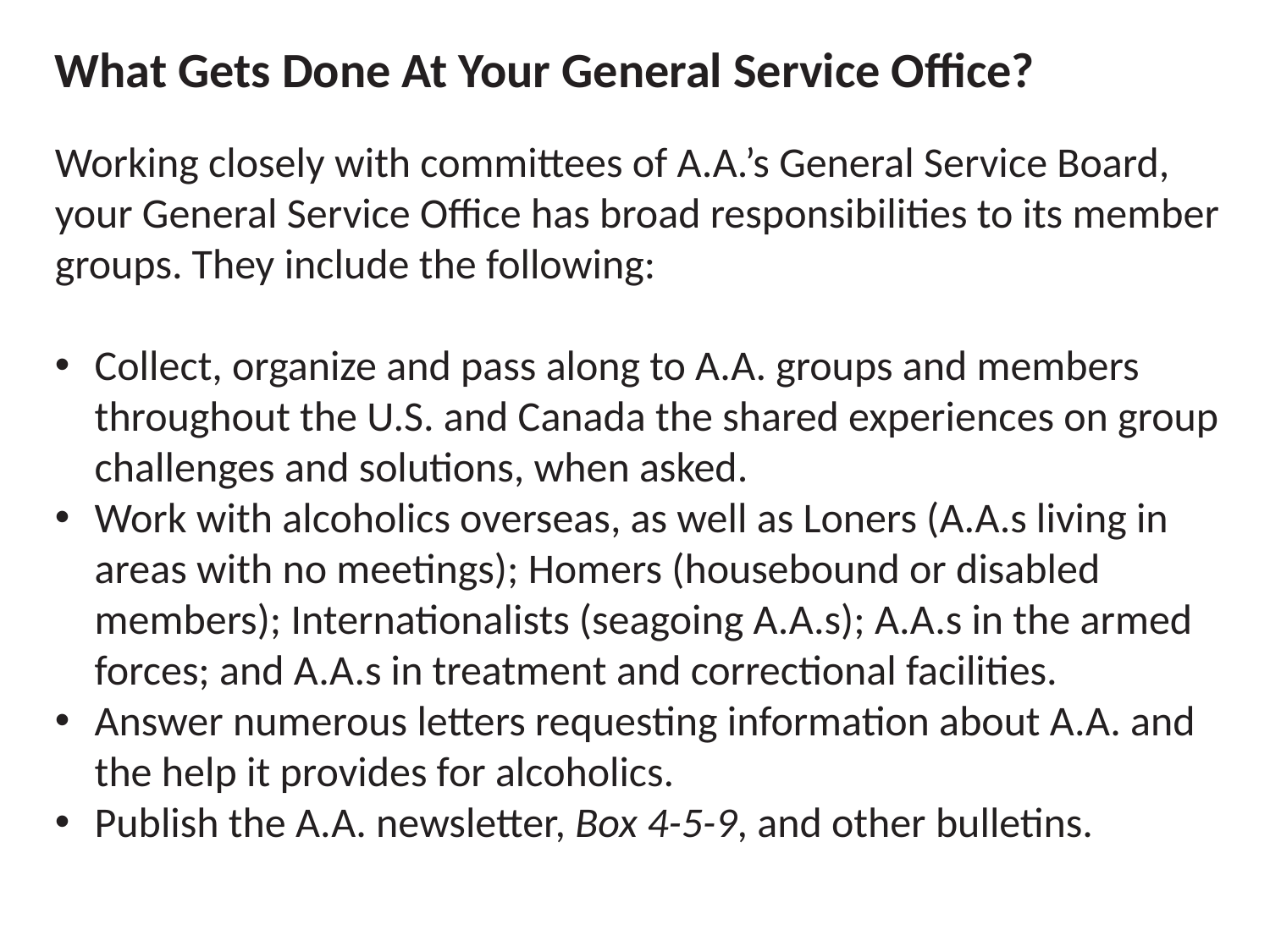

What Gets Done At Your General Service Office?

Working closely with committees of A.A.’s General Service Board, your General Service Office has broad responsibilities to its member groups. They include the following:

Collect, organize and pass along to A.A. groups and members throughout the U.S. and Canada the shared experiences on group challenges and solutions, when asked.
Work with alcoholics overseas, as well as Loners (A.A.s living in areas with no meetings); Homers (housebound or disabled members); Internationalists (seagoing A.A.s); A.A.s in the armed forces; and A.A.s in treatment and correctional facilities.
Answer numerous letters requesting information about A.A. and the help it provides for alcoholics.
Publish the A.A. newsletter, Box 4-5-9, and other bulletins.